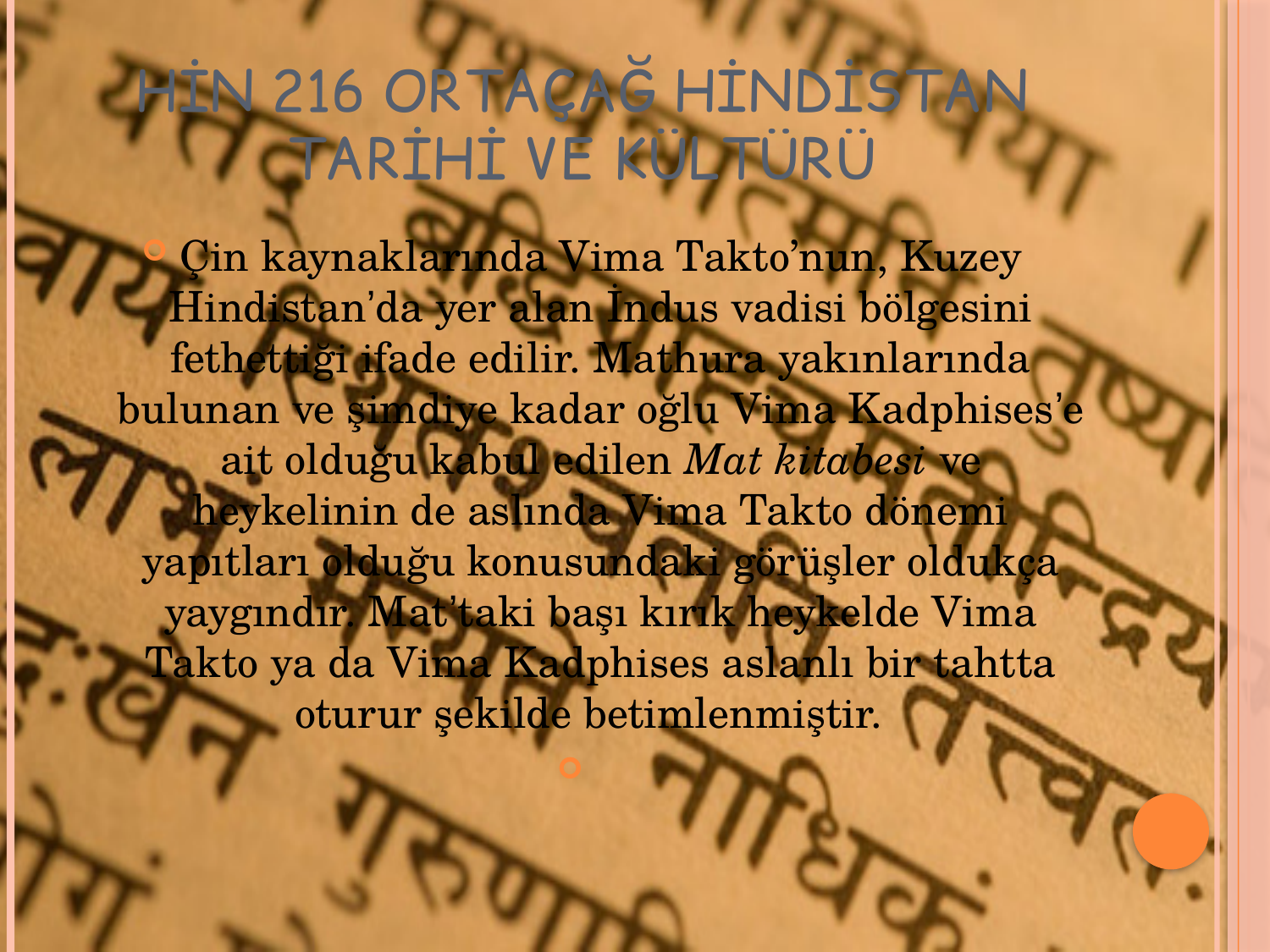

# HİN 216 ORTAÇAĞ HİNDİSTAN TARİHİ VE KÜLTÜRÜ
Çin kaynaklarında Vima Takto’nun, Kuzey Hindistanʼda yer alan İndus vadisi bölgesini fethettiği ifade edilir. Mathura yakınlarında bulunan ve şimdiye kadar oğlu Vima Kadphisesʼe ait olduğu kabul edilen Mat kitabesi ve heykelinin de aslında Vima Takto dönemi yapıtları olduğu konusundaki görüşler oldukça yaygındır. Matʼtaki başı kırık heykelde Vima Takto ya da Vima Kadphises aslanlı bir tahtta oturur şekilde betimlenmiştir.